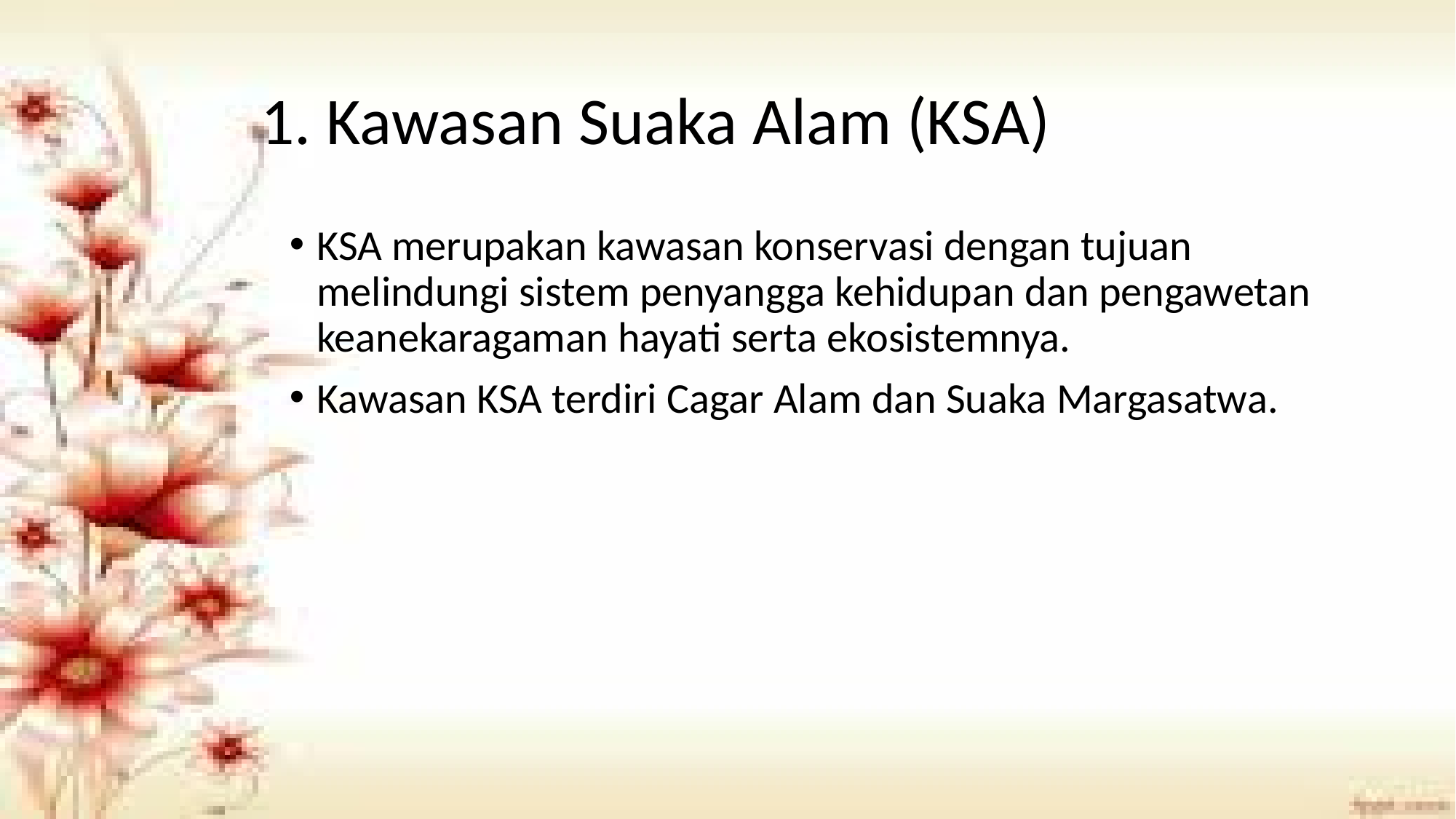

# 1. Kawasan Suaka Alam (KSA)
KSA merupakan kawasan konservasi dengan tujuan melindungi sistem penyangga kehidupan dan pengawetan keanekaragaman hayati serta ekosistemnya.
Kawasan KSA terdiri Cagar Alam dan Suaka Margasatwa.